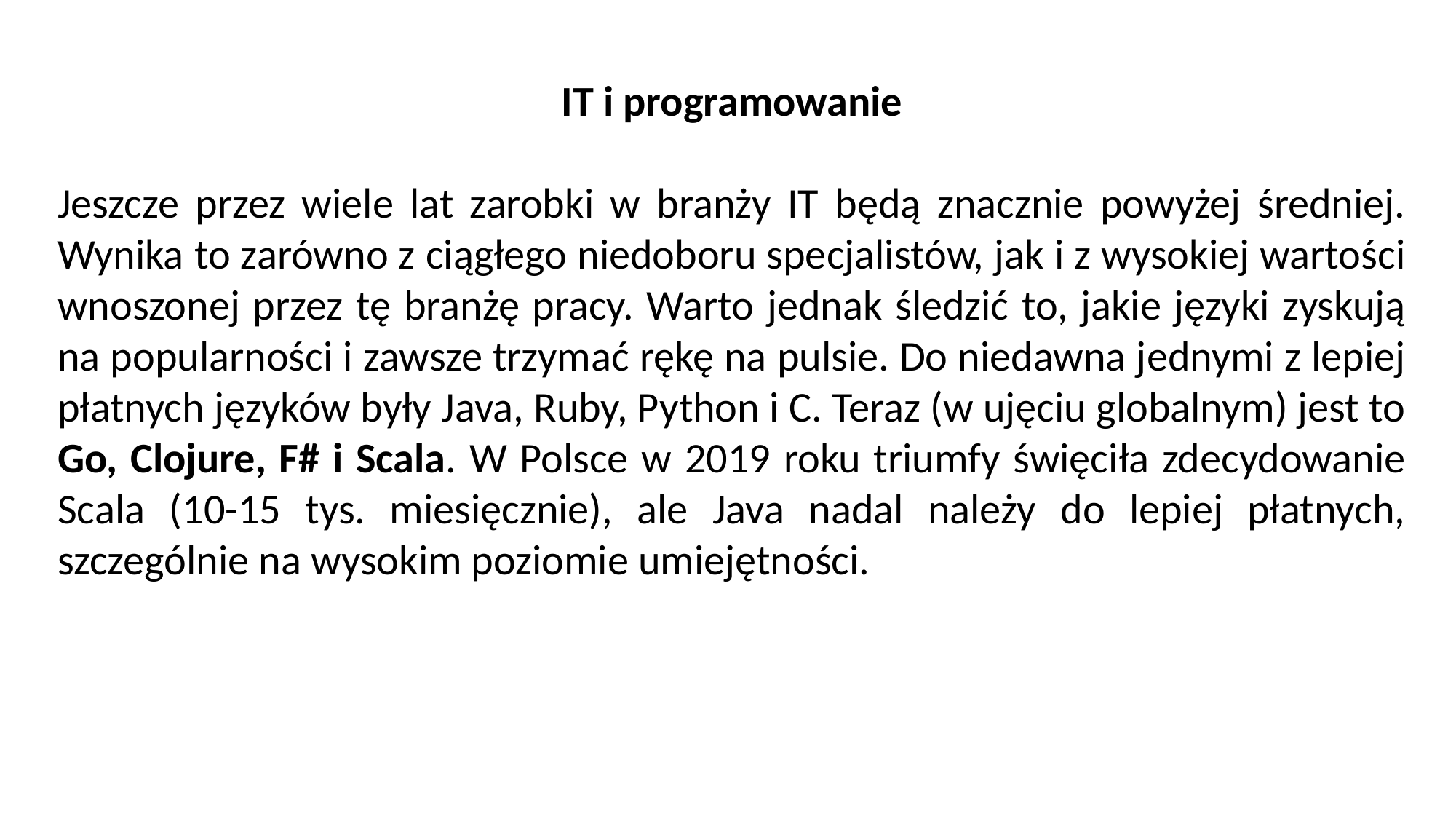

IT i programowanie
Jeszcze przez wiele lat zarobki w branży IT będą znacznie powyżej średniej. Wynika to zarówno z ciągłego niedoboru specjalistów, jak i z wysokiej wartości wnoszonej przez tę branżę pracy. Warto jednak śledzić to, jakie języki zyskują na popularności i zawsze trzymać rękę na pulsie. Do niedawna jednymi z lepiej płatnych języków były Java, Ruby, Python i C. Teraz (w ujęciu globalnym) jest to Go, Clojure, F# i Scala. W Polsce w 2019 roku triumfy święciła zdecydowanie Scala (10-15 tys. miesięcznie), ale Java nadal należy do lepiej płatnych, szczególnie na wysokim poziomie umiejętności.